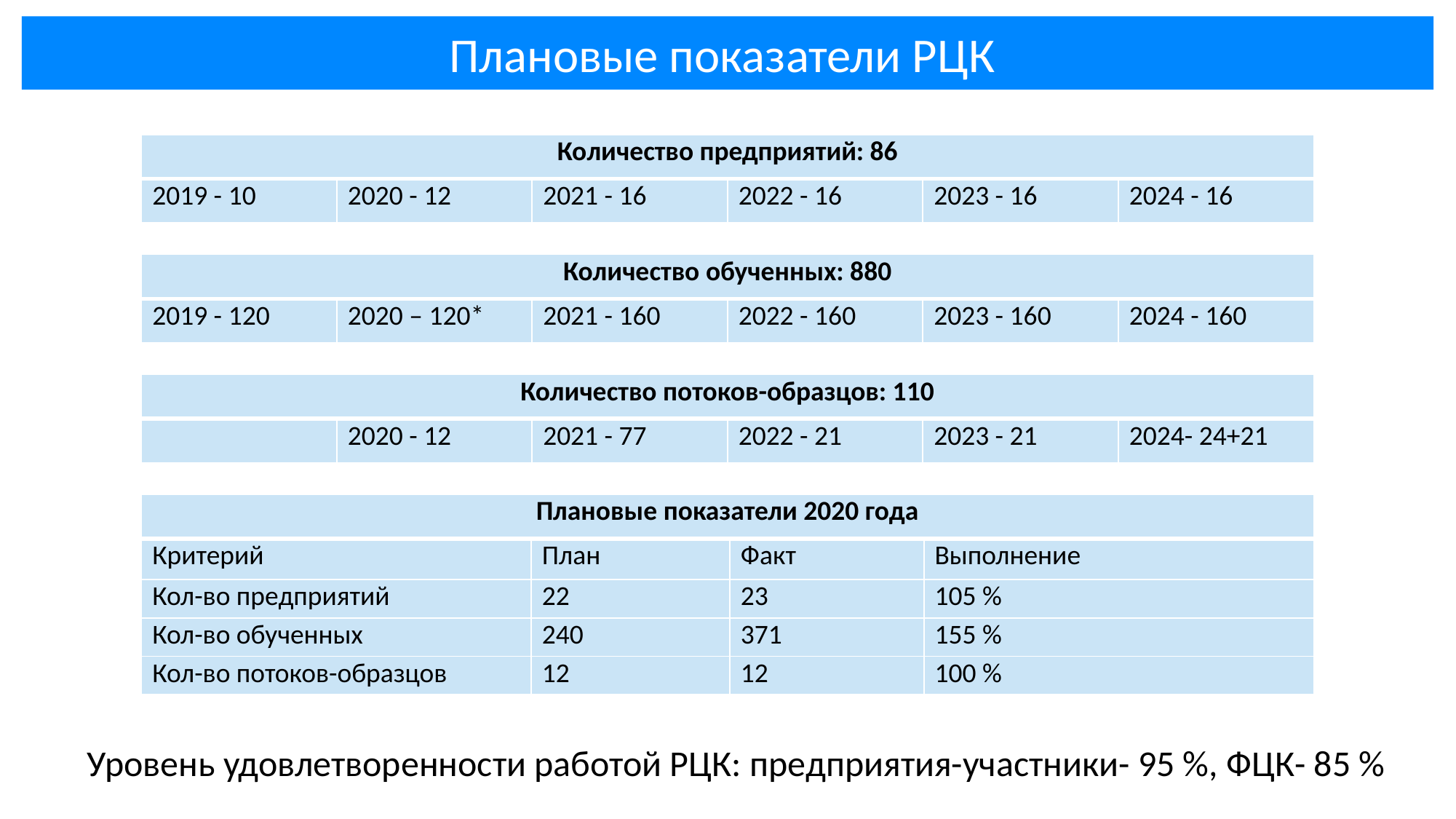

Плановые показатели РЦК
| Количество предприятий: 86 |  |  |  |  |  |
| --- | --- | --- | --- | --- | --- |
| 2019 - 10 | 2020 - 12 | 2021 - 16 | 2022 - 16 | 2023 - 16 | 2024 - 16 |
| Количество обученных: 880 |  |  |  |  |  |
| --- | --- | --- | --- | --- | --- |
| 2019 - 120 | 2020 – 120\* | 2021 - 160 | 2022 - 160 | 2023 - 160 | 2024 - 160 |
| Количество потоков-образцов: 110 |  |  |  |  |  |
| --- | --- | --- | --- | --- | --- |
|  | 2020 - 12 | 2021 - 77 | 2022 - 21 | 2023 - 21 | 2024- 24+21 |
| Плановые показатели 2020 года |  |  |  |
| --- | --- | --- | --- |
| Критерий | План | Факт | Выполнение |
| Кол-во предприятий | 22 | 23 | 105 % |
| Кол-во обученных | 240 | 371 | 155 % |
| Кол-во потоков-образцов | 12 | 12 | 100 % |
Уровень удовлетворенности работой РЦК: предприятия-участники- 95 %, ФЦК- 85 %